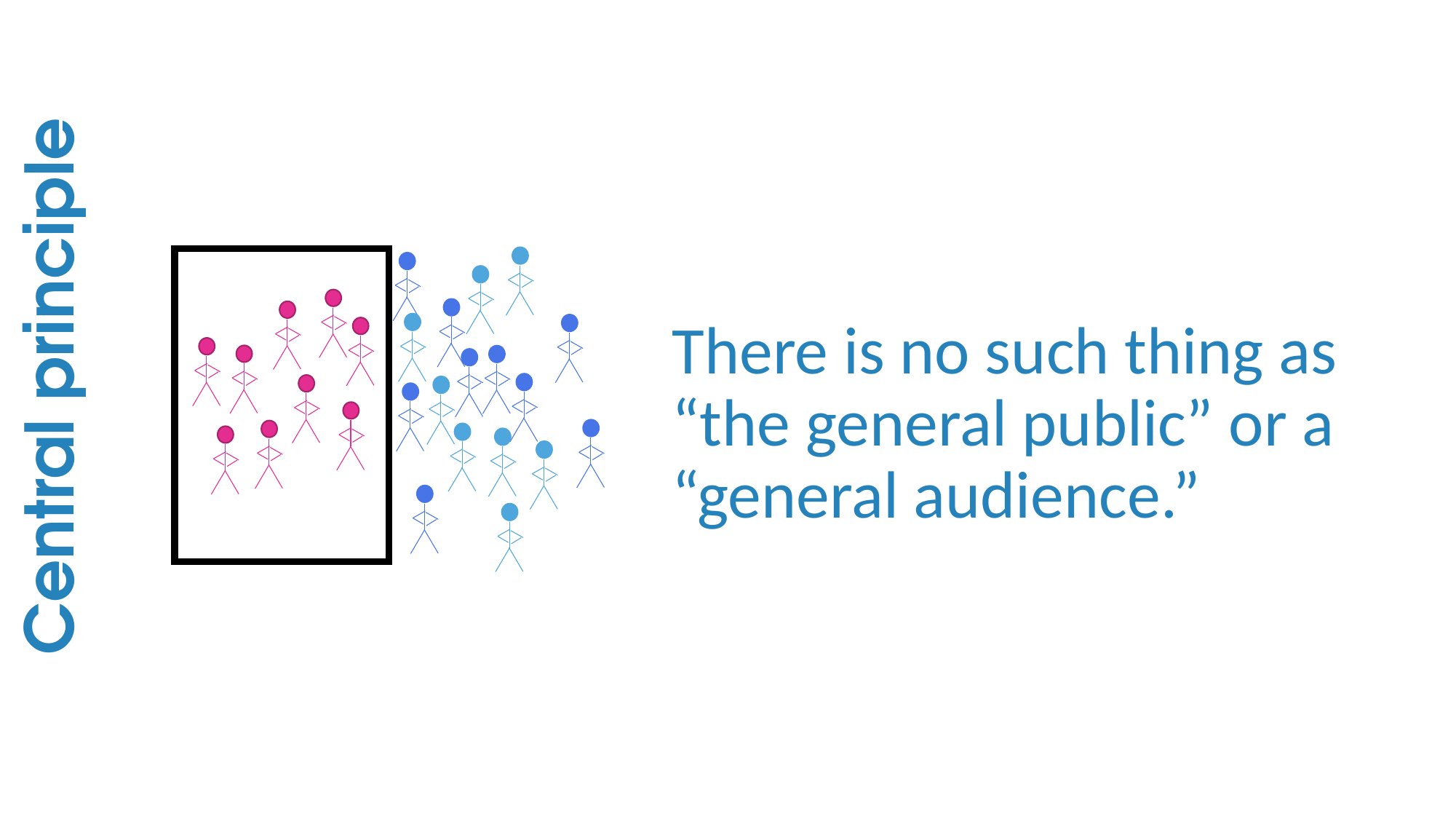

# There is no such thing as “the general public” or a “general audience.”
Central principle